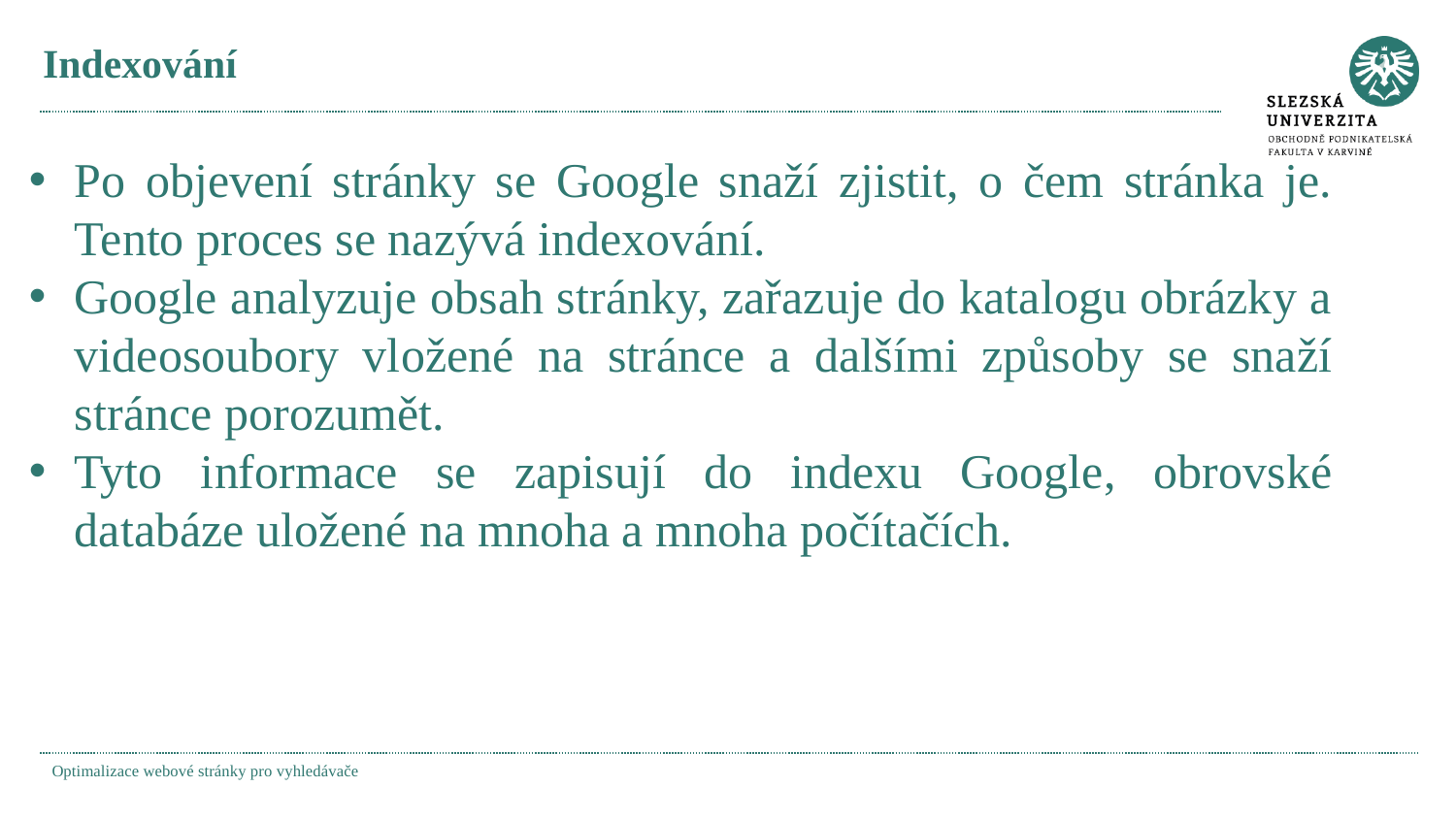

# Indexování
Po objevení stránky se Google snaží zjistit, o čem stránka je. Tento proces se nazývá indexování.
Google analyzuje obsah stránky, zařazuje do katalogu obrázky a videosoubory vložené na stránce a dalšími způsoby se snaží stránce porozumět.
Tyto informace se zapisují do indexu Google, obrovské databáze uložené na mnoha a mnoha počítačích.

Optimalizace webové stránky pro vyhledávače